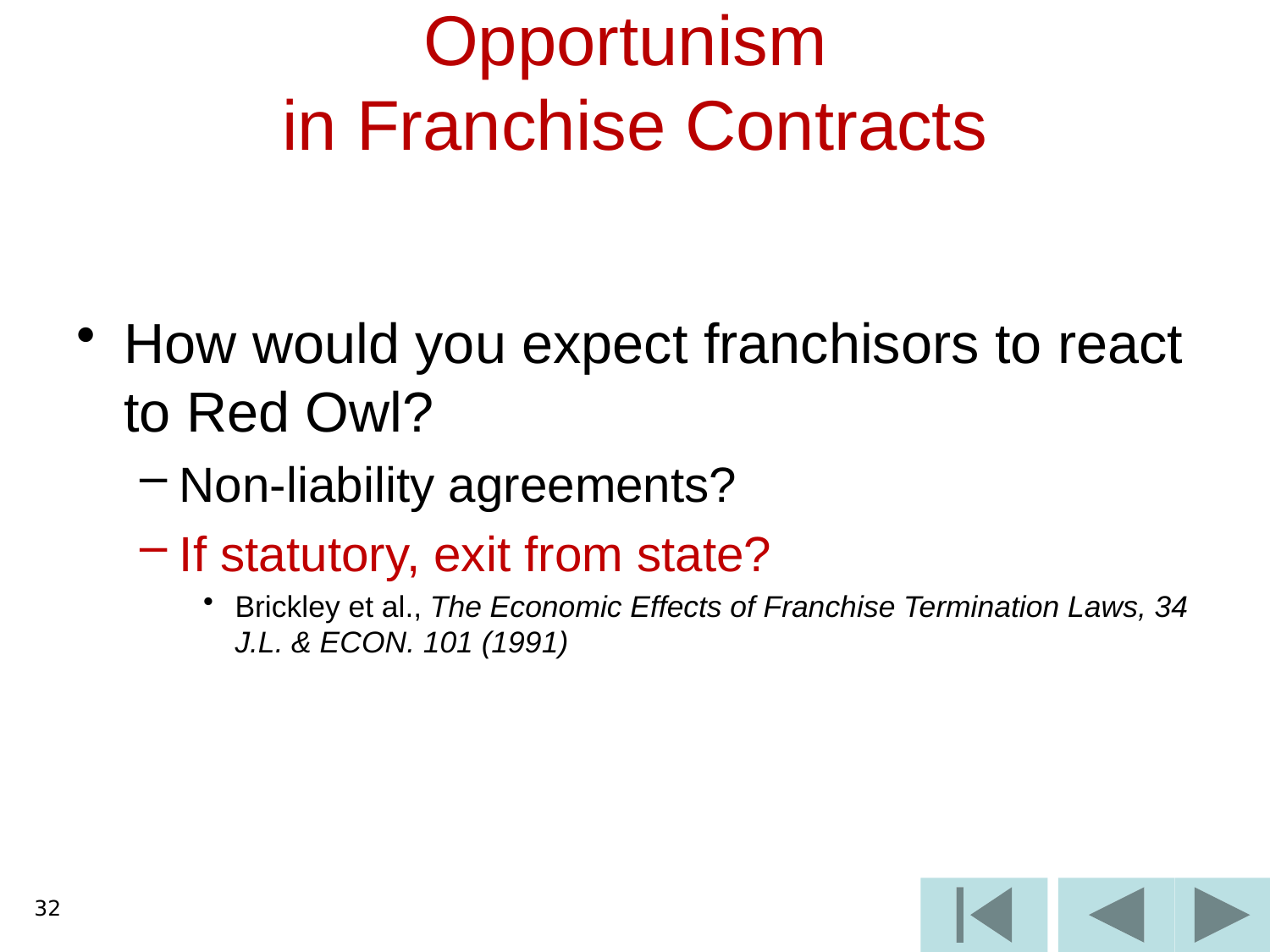

# Opportunism in Franchise Contracts

How would you expect franchisors to react to Red Owl?
Non-liability agreements?
If statutory, exit from state?
Brickley et al., The Economic Effects of Franchise Termination Laws, 34 J.L. & ECON. 101 (1991)

32